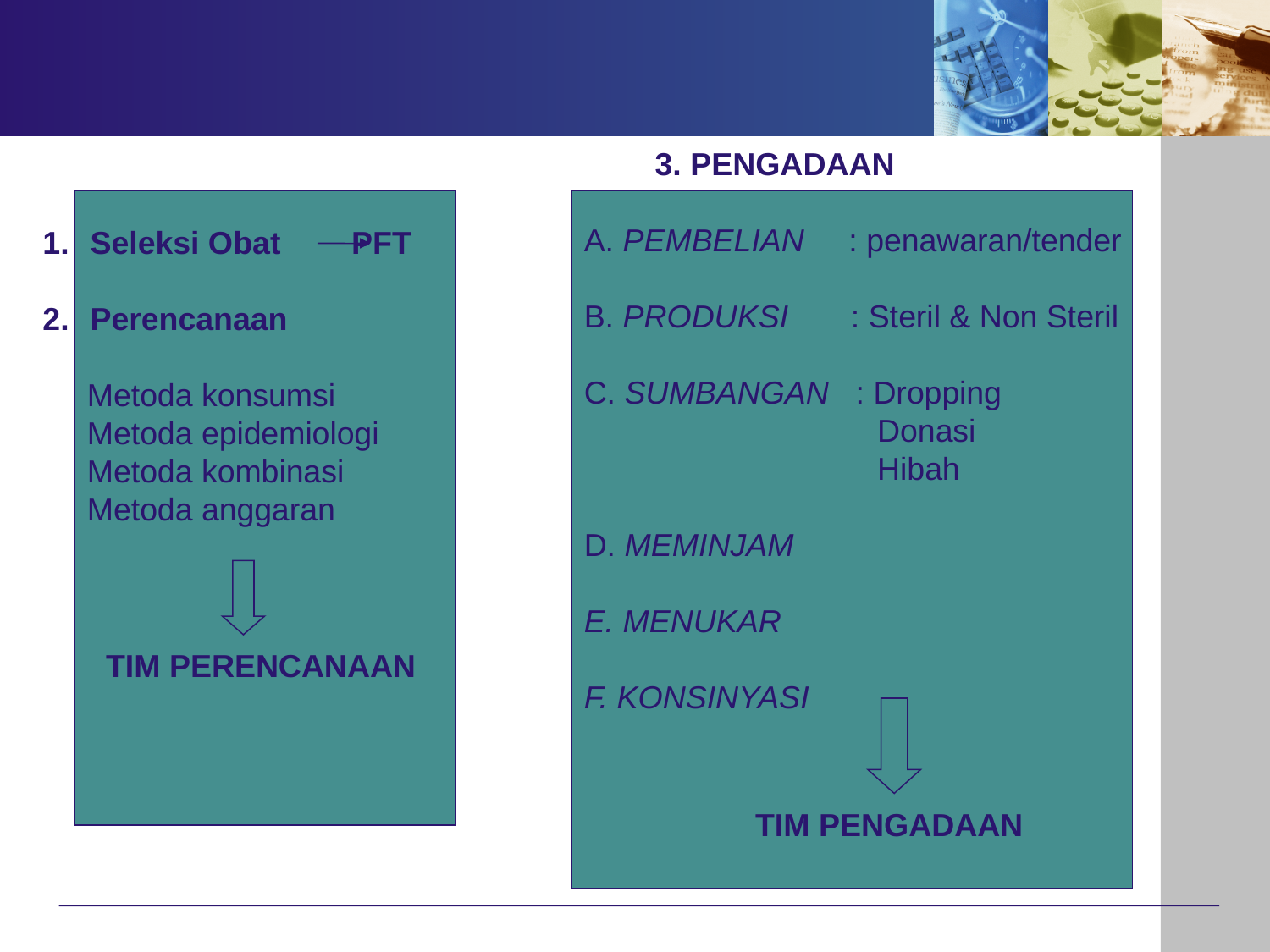

3. PENGADAAN

A. PEMBELIAN     : penawaran/tender

B. PRODUKSI       : Steril & Non Steril

C. SUMBANGAN   : Dropping
                                 Donasi
                                 Hibah

D. MEMINJAM

E. MENUKAR

F. KONSINYASI

Seleksi Obat        PFT

Perencanaan

     Metoda konsumsi
     Metoda epidemiologi
     Metoda kombinasi
     Metoda anggaran

TIM PERENCANAAN

          TIM PENGADAAN